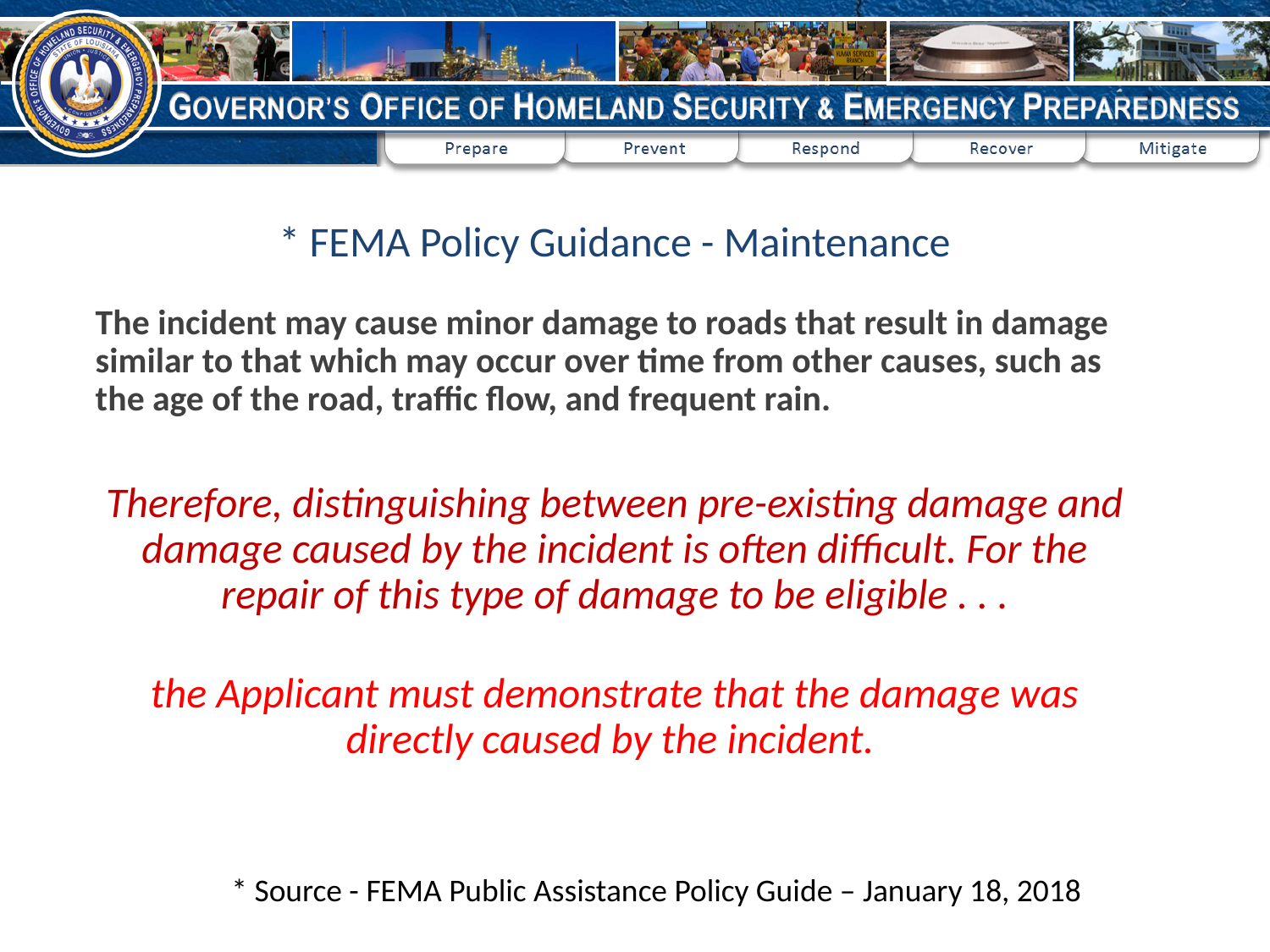

# * FEMA Policy Guidance - Maintenance
The incident may cause minor damage to roads that result in damage similar to that which may occur over time from other causes, such as the age of the road, traffic flow, and frequent rain.

Therefore, distinguishing between pre-existing damage and damage caused by the incident is often difficult. For the repair of this type of damage to be eligible . . .

the Applicant must demonstrate that the damage was directly caused by the incident.
* Source - FEMA Public Assistance Policy Guide – January 18, 2018